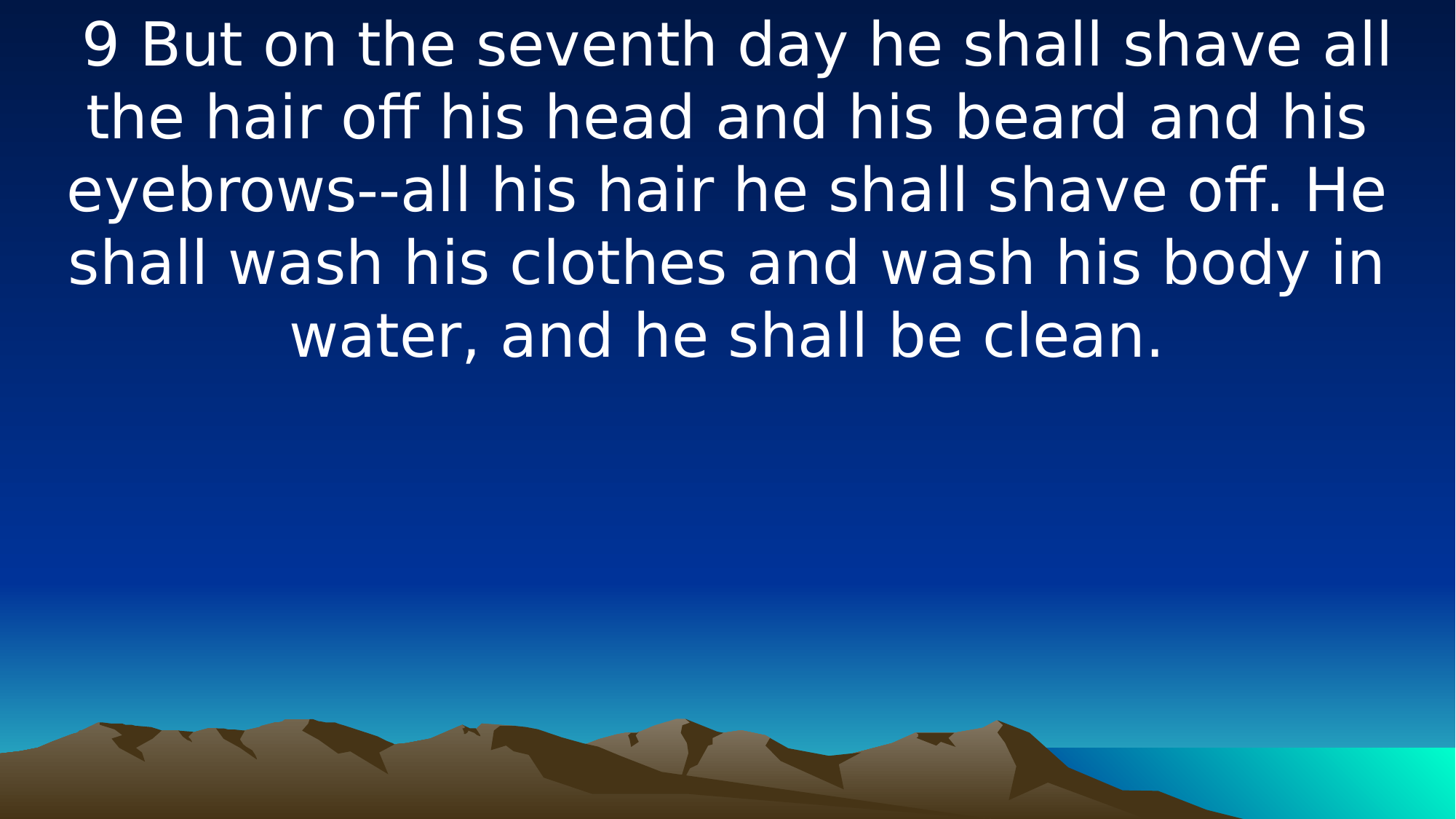

9 But on the seventh day he shall shave all the hair off his head and his beard and his eyebrows--all his hair he shall shave off. He shall wash his clothes and wash his body in water, and he shall be clean.